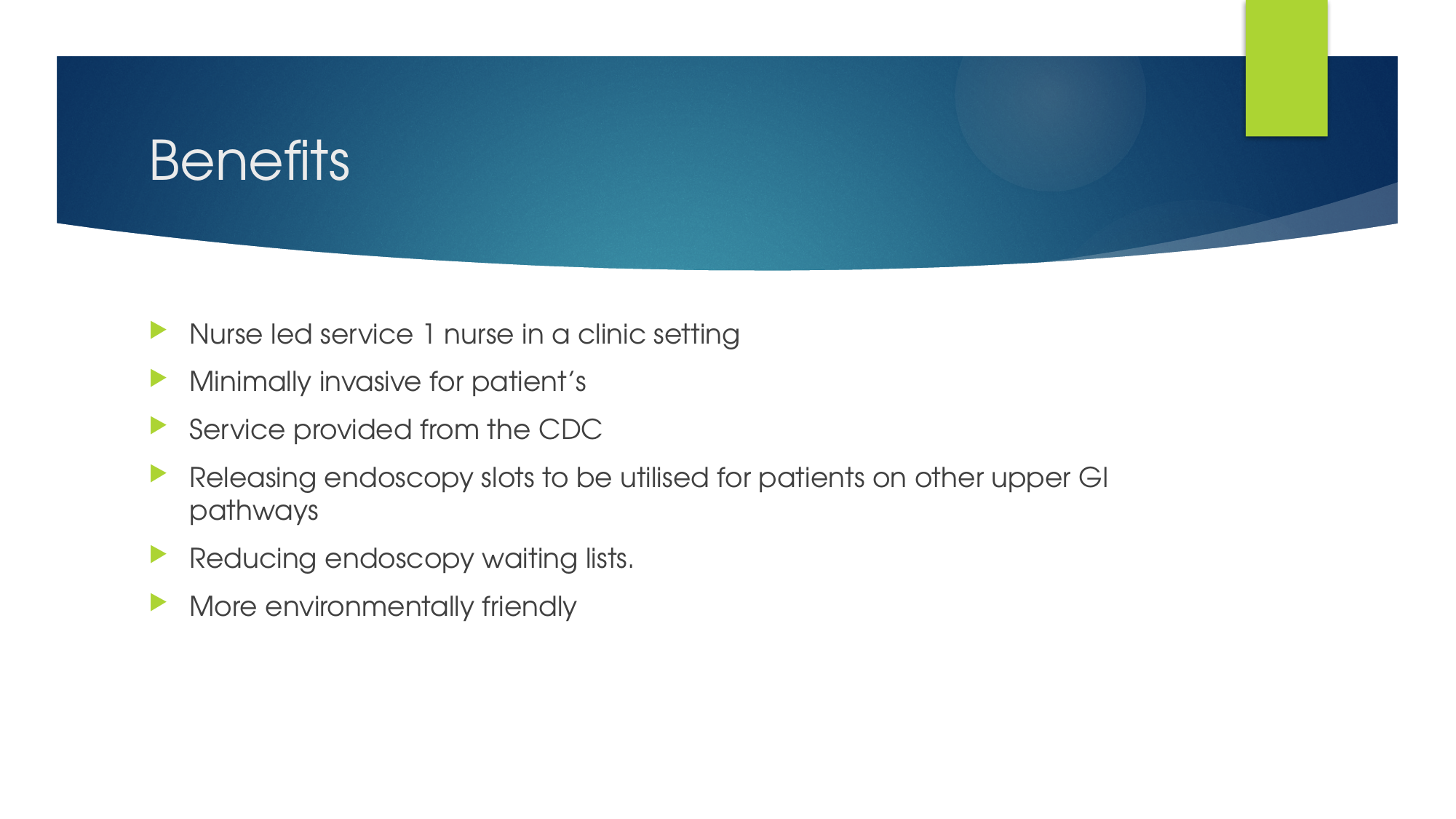

# Benefits
Nurse led service 1 nurse in a clinic setting
Minimally invasive for patient’s
Service provided from the CDC
Releasing endoscopy slots to be utilised for patients on other upper GI pathways
Reducing endoscopy waiting lists.
More environmentally friendly